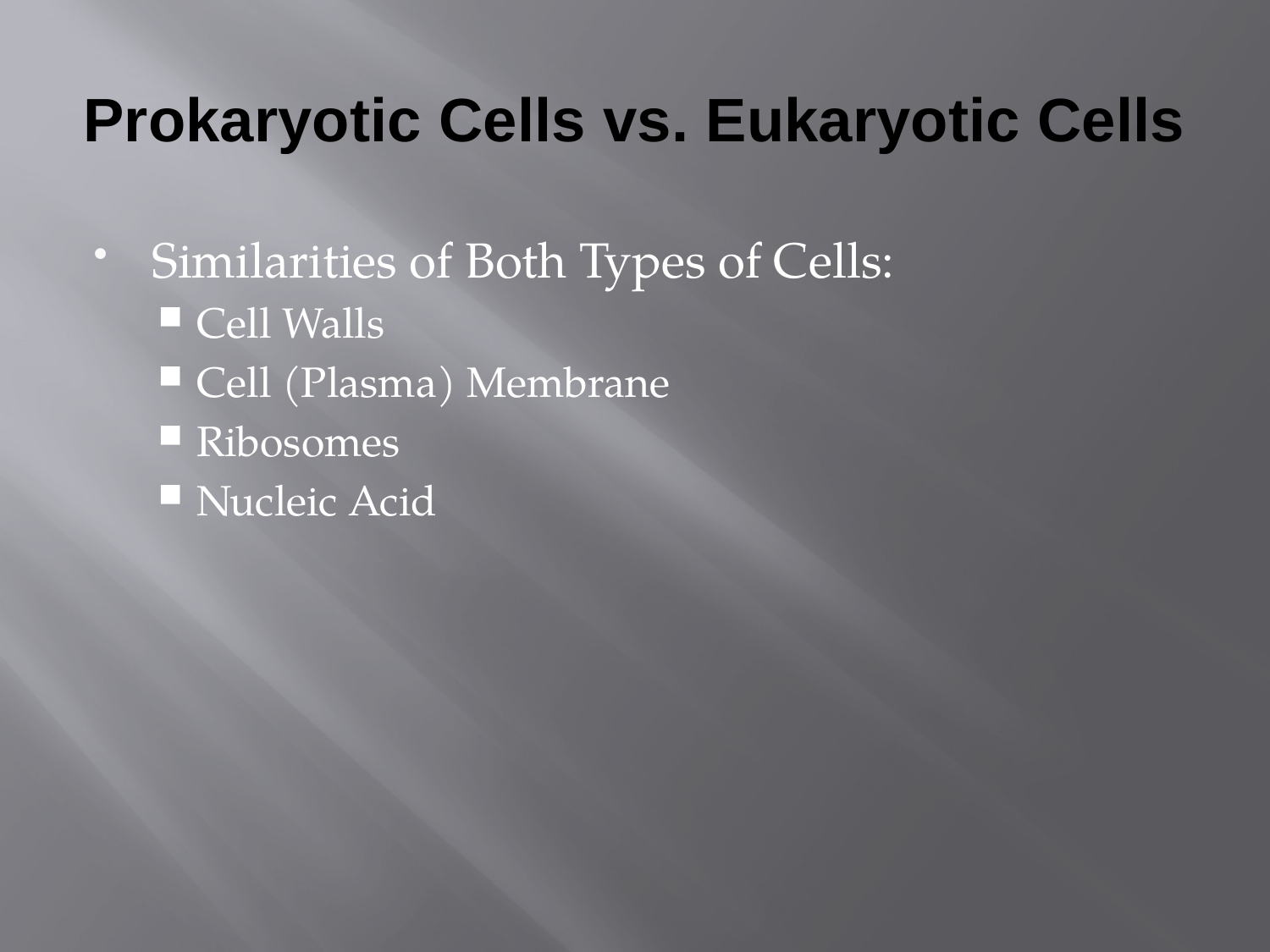

# Prokaryotic Cells vs. Eukaryotic Cells
Similarities of Both Types of Cells:
Cell Walls
Cell (Plasma) Membrane
Ribosomes
Nucleic Acid